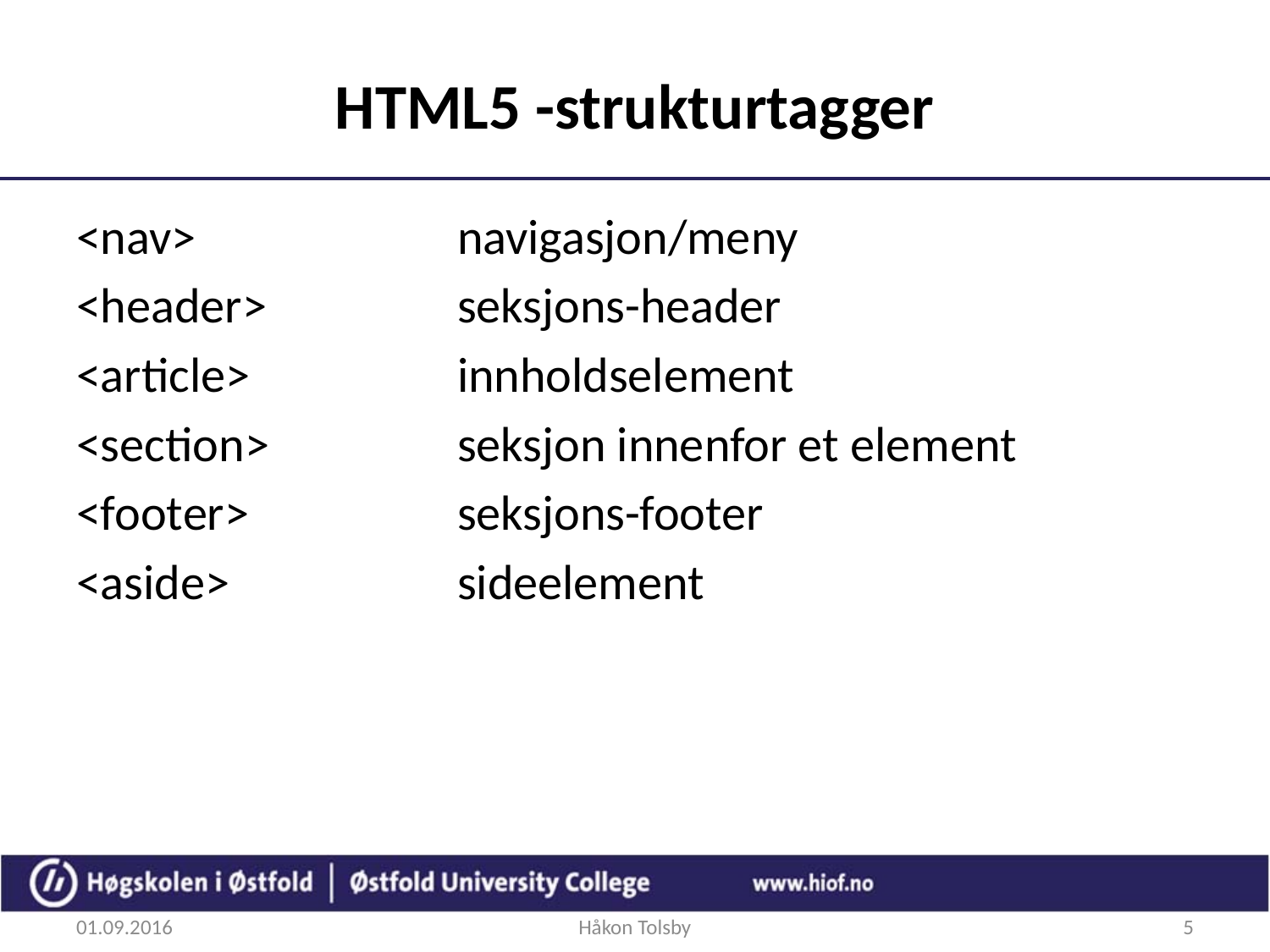

# HTML5 -strukturtagger
<nav>			navigasjon/meny
<header>		seksjons-header
<article>		innholdselement
<section>		seksjon innenfor et element
<footer>		seksjons-footer
<aside>		sideelement
01.09.2016
Håkon Tolsby
5